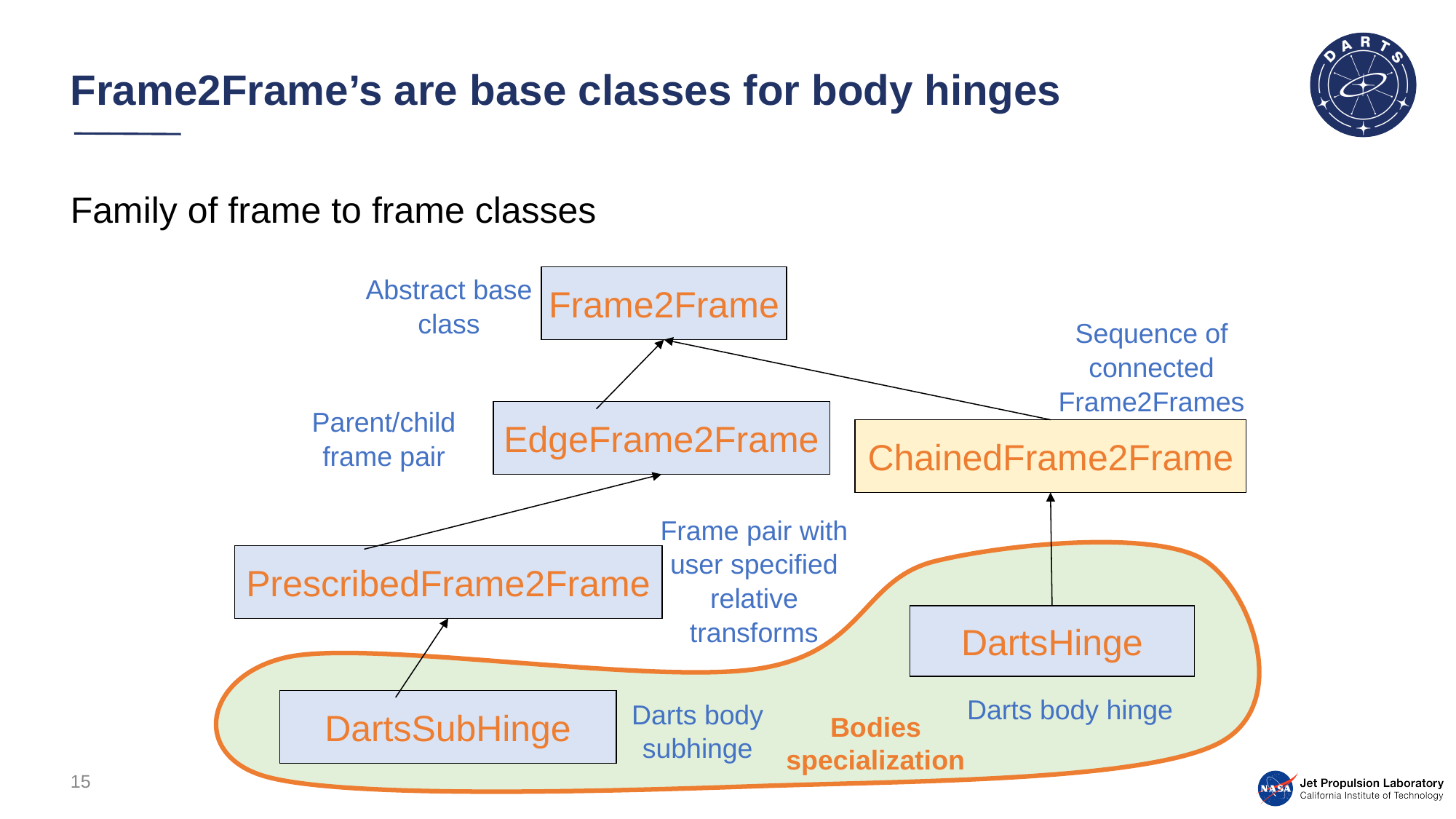

# Frame2Frame’s are base classes for body hinges
Family of frame to frame classes
Abstract base class
Frame2Frame
Sequence of connected Frame2Frames
Parent/child frame pair
EdgeFrame2Frame
ChainedFrame2Frame
Frame pair with user specified relative transforms

PrescribedFrame2Frame
DartsHinge
Darts body hinge
Darts body subhinge
DartsSubHinge
Bodies specialization
15